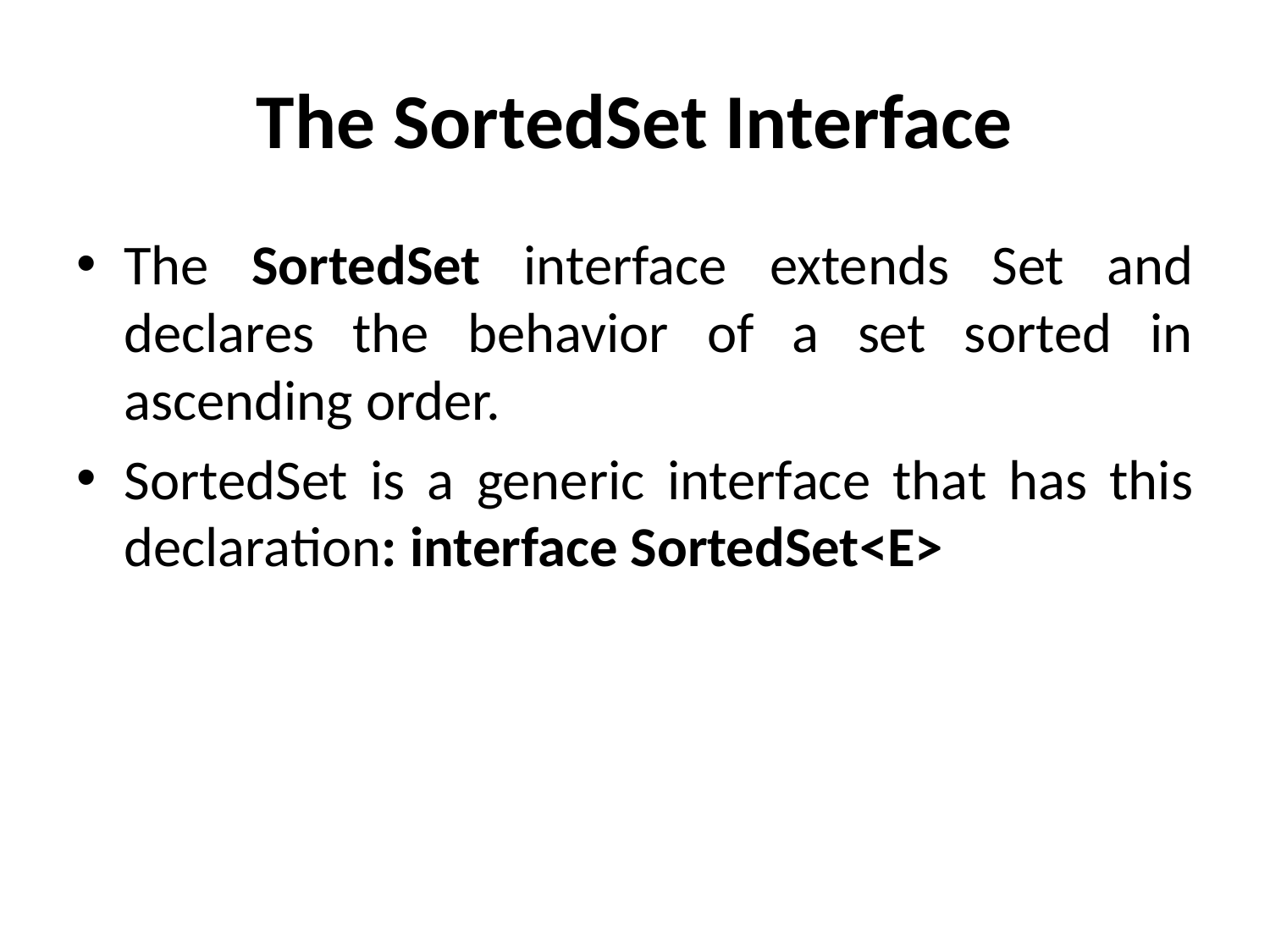

# The SortedSet Interface
The SortedSet interface extends Set and declares the behavior of a set sorted in ascending order.
SortedSet is a generic interface that has this declaration: interface SortedSet<E>